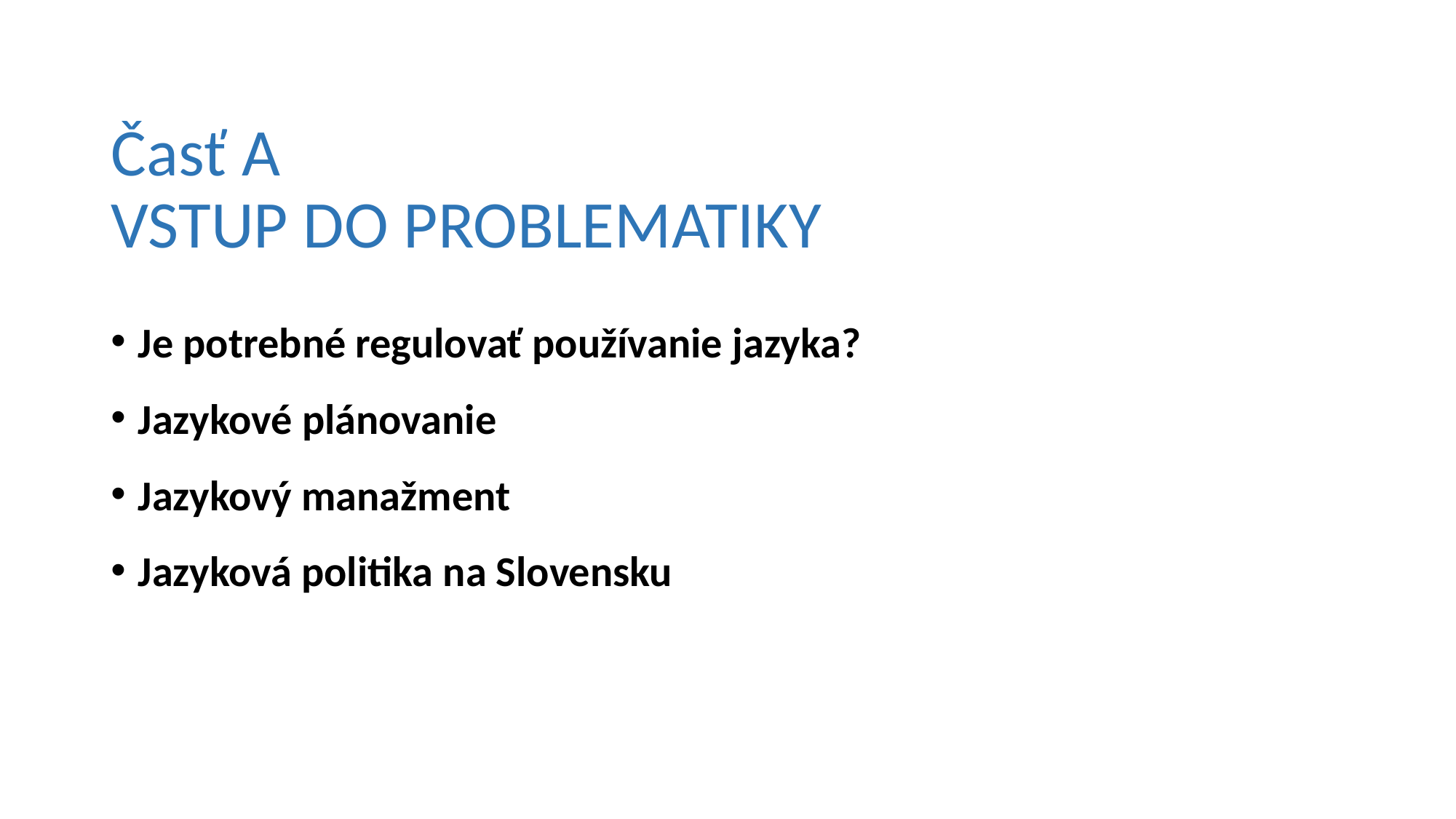

# Časť A VSTUP DO PROBLEMATIKY
Je potrebné regulovať používanie jazyka?
Jazykové plánovanie
Jazykový manažment
Jazyková politika na Slovensku